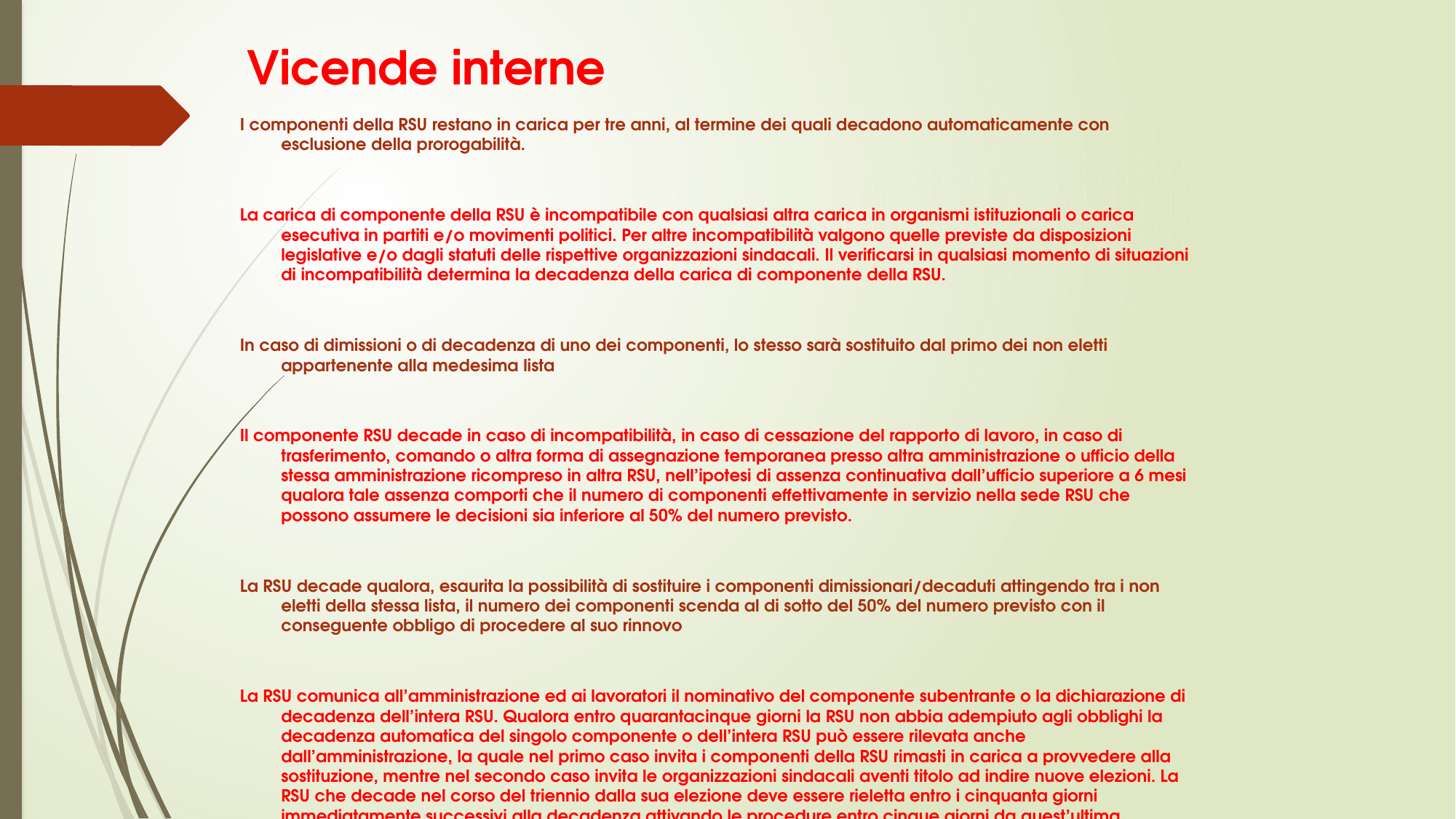

# Vicende interne
I componenti della RSU restano in carica per tre anni, al termine dei quali decadono automaticamente con esclusione della prorogabilità.

La carica di componente della RSU è incompatibile con qualsiasi altra carica in organismi istituzionali o carica esecutiva in partiti e/o movimenti politici. Per altre incompatibilità valgono quelle previste da disposizioni legislative e/o dagli statuti delle rispettive organizzazioni sindacali. Il verificarsi in qualsiasi momento di situazioni di incompatibilità determina la decadenza della carica di componente della RSU.

In caso di dimissioni o di decadenza di uno dei componenti, lo stesso sarà sostituito dal primo dei non eletti appartenente alla medesima lista

Il componente RSU decade in caso di incompatibilità, in caso di cessazione del rapporto di lavoro, in caso di trasferimento, comando o altra forma di assegnazione temporanea presso altra amministrazione o ufficio della stessa amministrazione ricompreso in altra RSU, nell’ipotesi di assenza continuativa dall’ufficio superiore a 6 mesi qualora tale assenza comporti che il numero di componenti effettivamente in servizio nella sede RSU che possono assumere le decisioni sia inferiore al 50% del numero previsto.

La RSU decade qualora, esaurita la possibilità di sostituire i componenti dimissionari/decaduti attingendo tra i non eletti della stessa lista, il numero dei componenti scenda al di sotto del 50% del numero previsto con il conseguente obbligo di procedere al suo rinnovo

La RSU comunica all’amministrazione ed ai lavoratori il nominativo del componente subentrante o la dichiarazione di decadenza dell’intera RSU. Qualora entro quarantacinque giorni la RSU non abbia adempiuto agli obblighi la decadenza automatica del singolo componente o dell’intera RSU può essere rilevata anche dall’amministrazione, la quale nel primo caso invita i componenti della RSU rimasti in carica a provvedere alla sostituzione, mentre nel secondo caso invita le organizzazioni sindacali aventi titolo ad indire nuove elezioni. La RSU che decade nel corso del triennio dalla sua elezione deve essere rieletta entro i cinquanta giorni immediatamente successivi alla decadenza attivando le procedure entro cinque giorni da quest’ultima.

Nelle more della rielezione le relazioni sindacali proseguono comunque con le organizzazioni di categoria firmatarie dei contratti collettivi nazionali di lavoro e con gli eventuali componenti della RSU non dimessisi o non decaduti che possono anche sottoscrivere eventuali contratti integrativi.